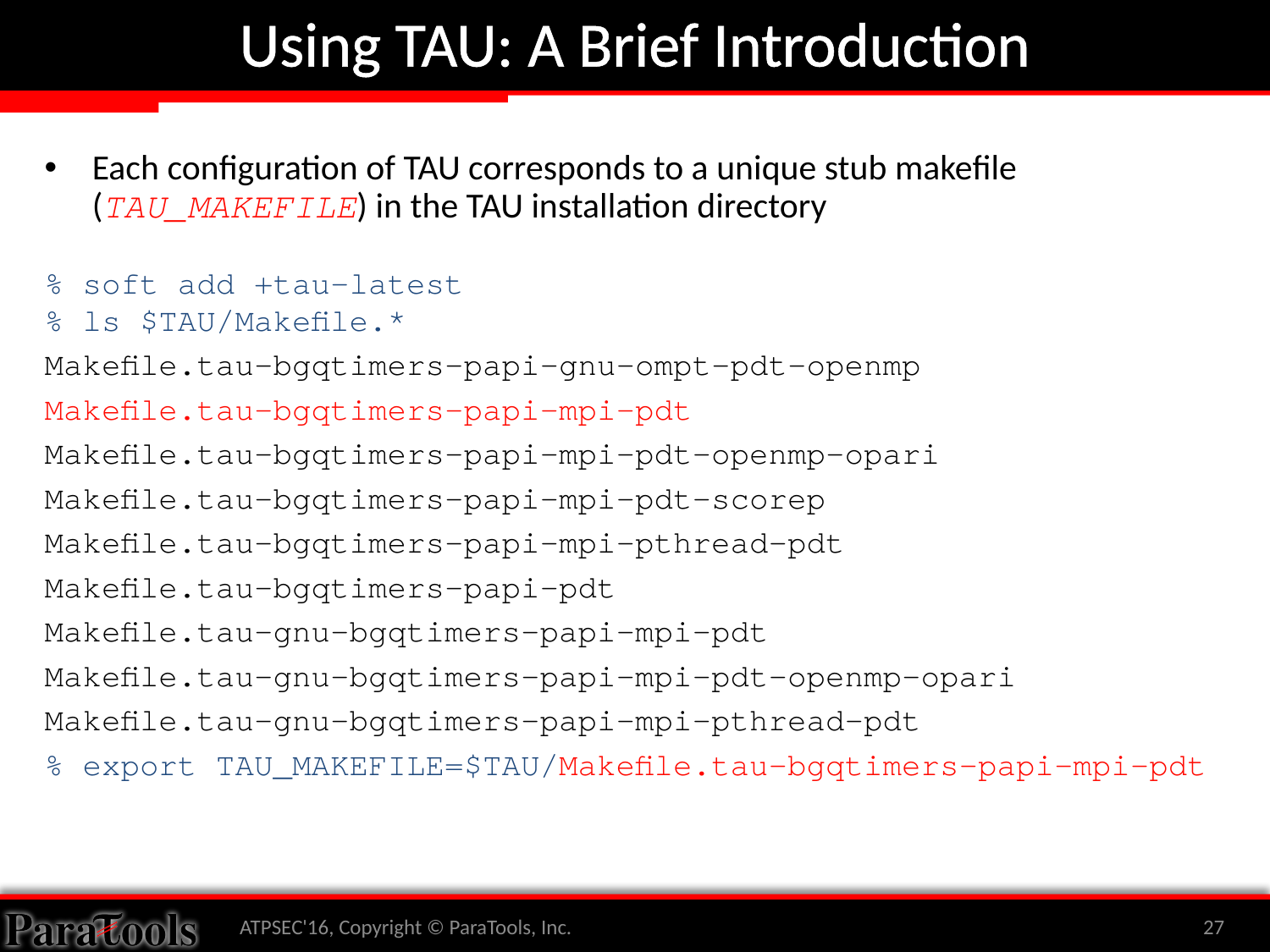

# Using TAU: A Brief Introduction
Each configuration of TAU corresponds to a unique stub makefile (TAU_MAKEFILE) in the TAU installation directory
% soft add +tau-latest
% ls $TAU/Makefile.*
Makefile.tau-bgqtimers-papi-gnu-ompt-pdt-openmp
Makefile.tau-bgqtimers-papi-mpi-pdt
Makefile.tau-bgqtimers-papi-mpi-pdt-openmp-opari
Makefile.tau-bgqtimers-papi-mpi-pdt-scorep
Makefile.tau-bgqtimers-papi-mpi-pthread-pdt
Makefile.tau-bgqtimers-papi-pdt
Makefile.tau-gnu-bgqtimers-papi-mpi-pdt
Makefile.tau-gnu-bgqtimers-papi-mpi-pdt-openmp-opari
Makefile.tau-gnu-bgqtimers-papi-mpi-pthread-pdt
% export TAU_MAKEFILE=$TAU/Makefile.tau-bgqtimers-papi-mpi-pdt

ATPSEC'16, Copyright © ParaTools, Inc.
27